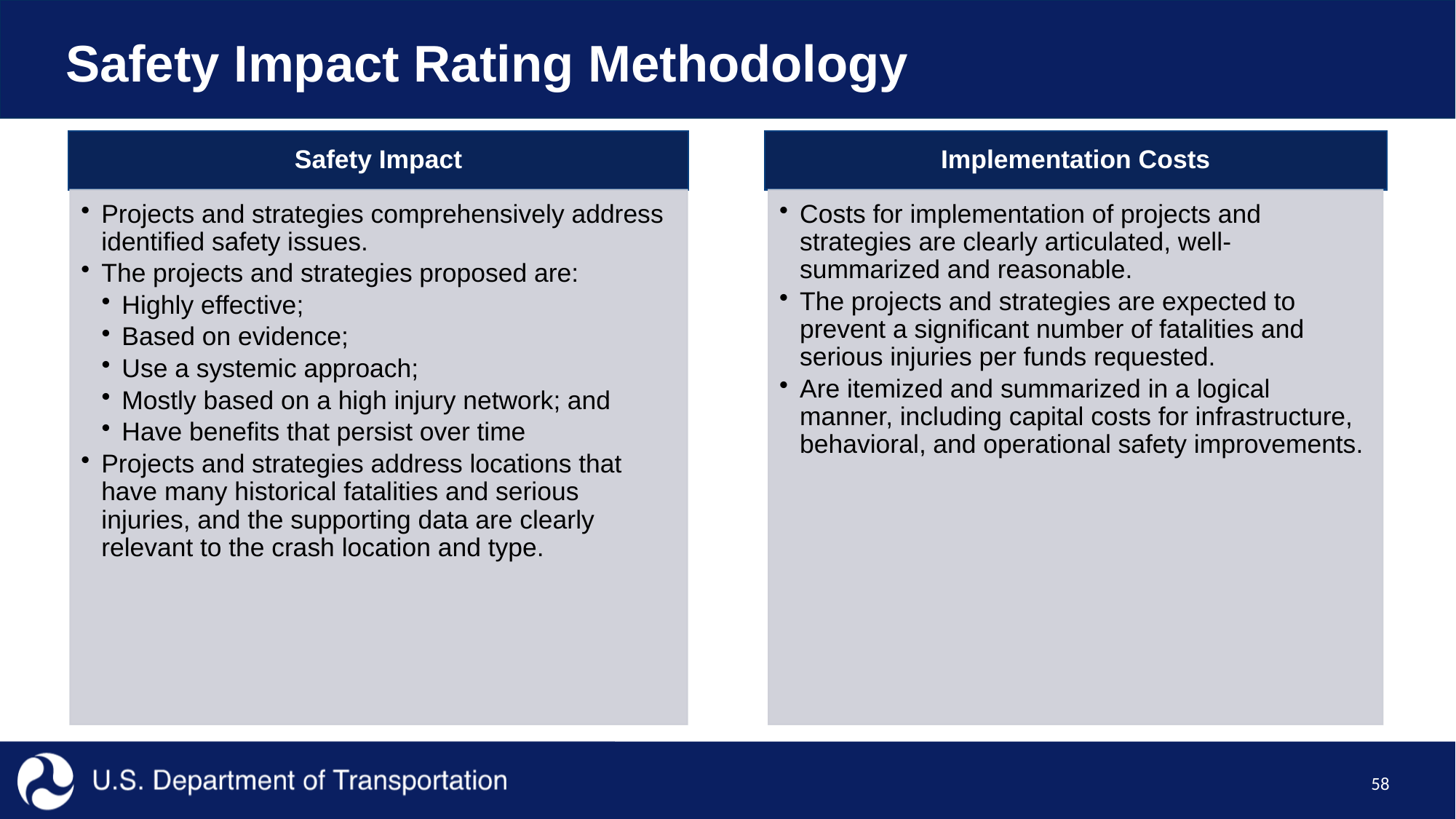

# Safety Impact Rating Methodology
Safety Impact
Projects and strategies comprehensively address identified safety issues.
The projects and strategies proposed are:
Highly effective;
Based on evidence;
Use a systemic approach;
Mostly based on a high injury network; and
Have benefits that persist over time
Projects and strategies address locations that have many historical fatalities and serious injuries, and the supporting data are clearly relevant to the crash location and type.
Implementation Costs
Costs for implementation of projects and strategies are clearly articulated, well-summarized and reasonable.
The projects and strategies are expected to prevent a significant number of fatalities and serious injuries per funds requested.
Are itemized and summarized in a logical manner, including capital costs for infrastructure, behavioral, and operational safety improvements.